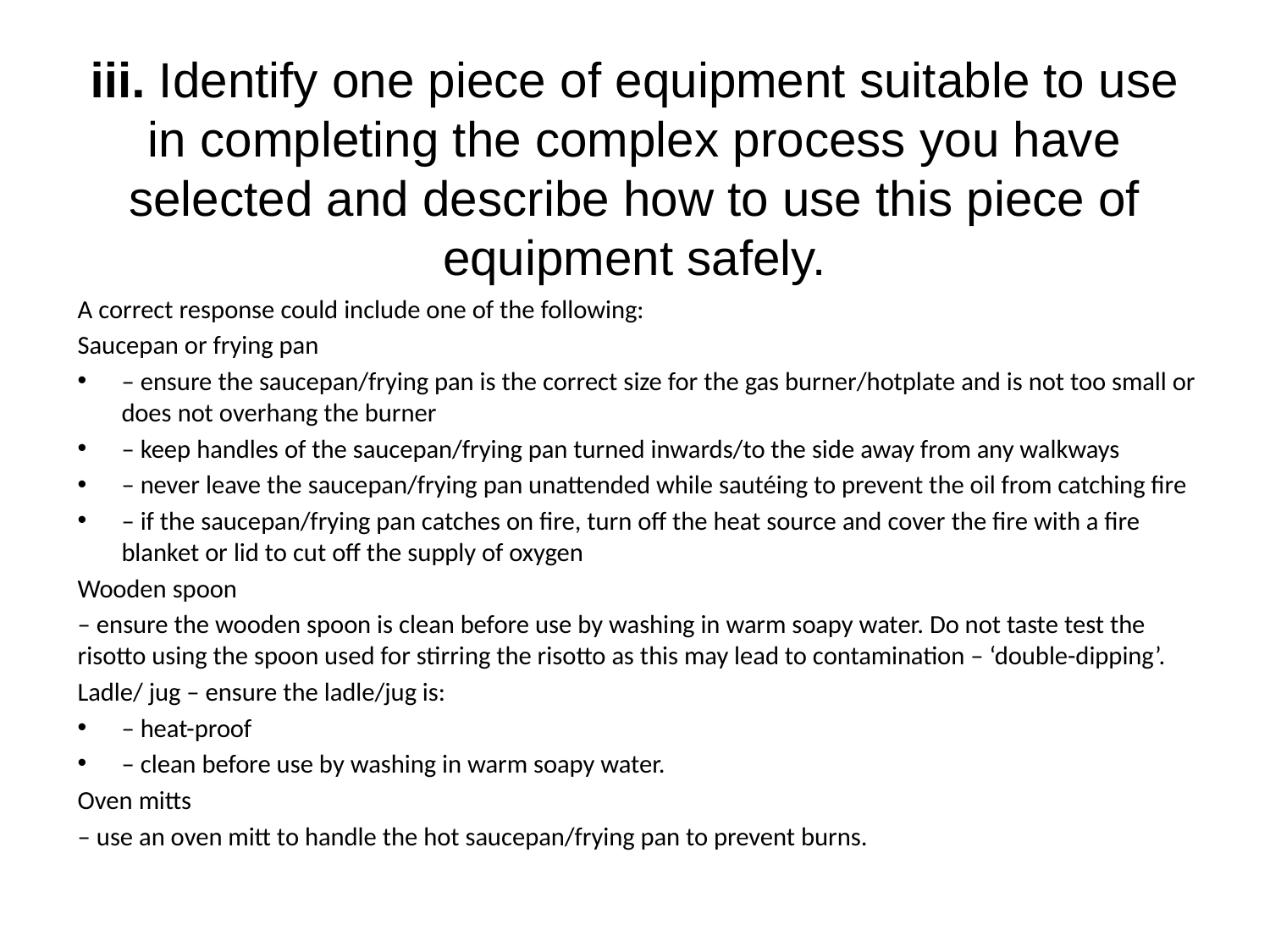

# iii. Identify one piece of equipment suitable to use in completing the complex process you have selected and describe how to use this piece of equipment safely.
A correct response could include one of the following:
Saucepan or frying pan
– ensure the saucepan/frying pan is the correct size for the gas burner/hotplate and is not too small or does not overhang the burner
– keep handles of the saucepan/frying pan turned inwards/to the side away from any walkways
– never leave the saucepan/frying pan unattended while sautéing to prevent the oil from catching fire
– if the saucepan/frying pan catches on fire, turn off the heat source and cover the fire with a fire blanket or lid to cut off the supply of oxygen
Wooden spoon
– ensure the wooden spoon is clean before use by washing in warm soapy water. Do not taste test the risotto using the spoon used for stirring the risotto as this may lead to contamination – ‘double-dipping’.
Ladle/ jug – ensure the ladle/jug is:
– heat-proof
– clean before use by washing in warm soapy water.
Oven mitts
– use an oven mitt to handle the hot saucepan/frying pan to prevent burns.